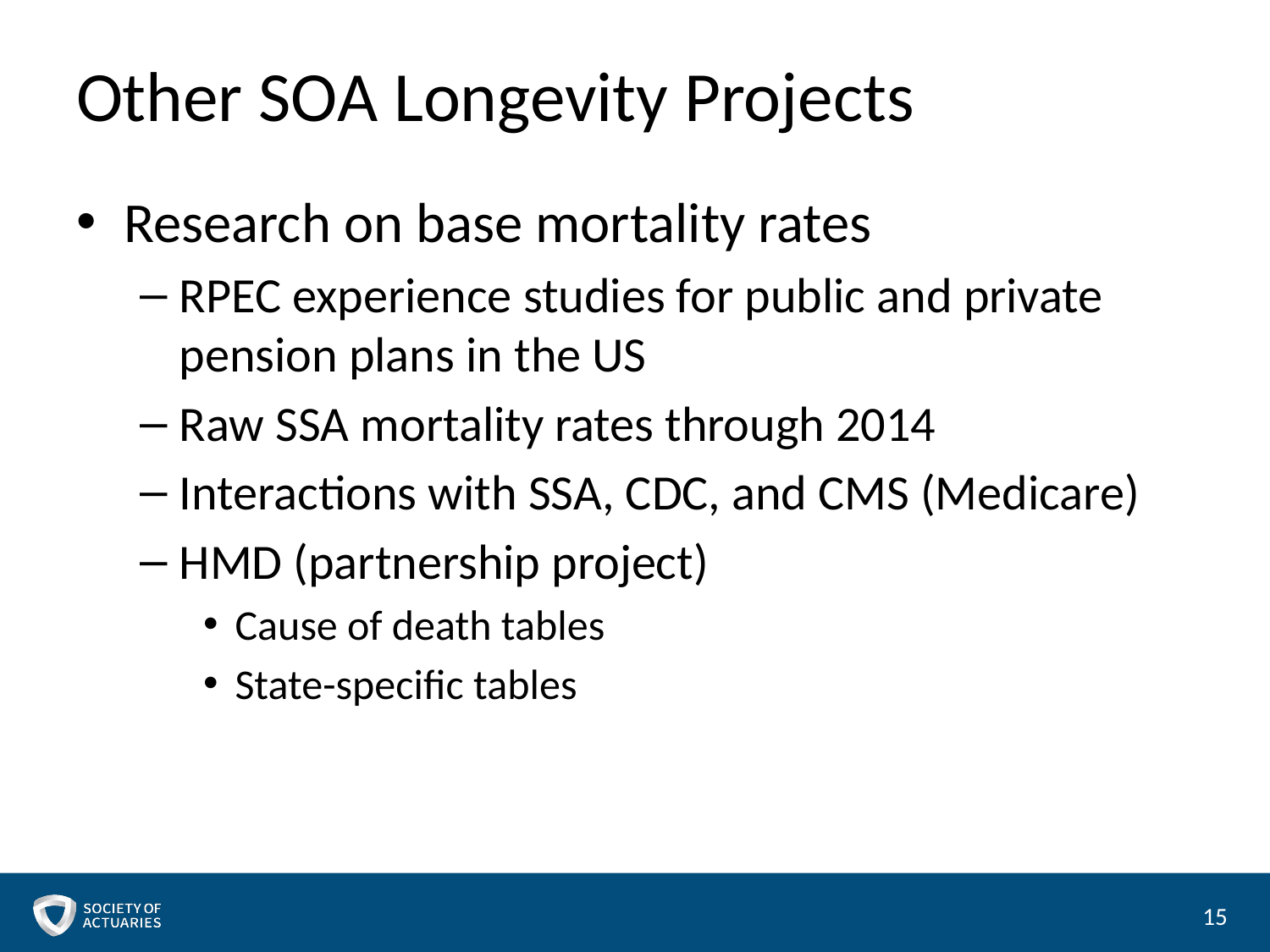

# Other SOA Longevity Projects
Research on base mortality rates
RPEC experience studies for public and private pension plans in the US
Raw SSA mortality rates through 2014
Interactions with SSA, CDC, and CMS (Medicare)
HMD (partnership project)
Cause of death tables
State-specific tables
15